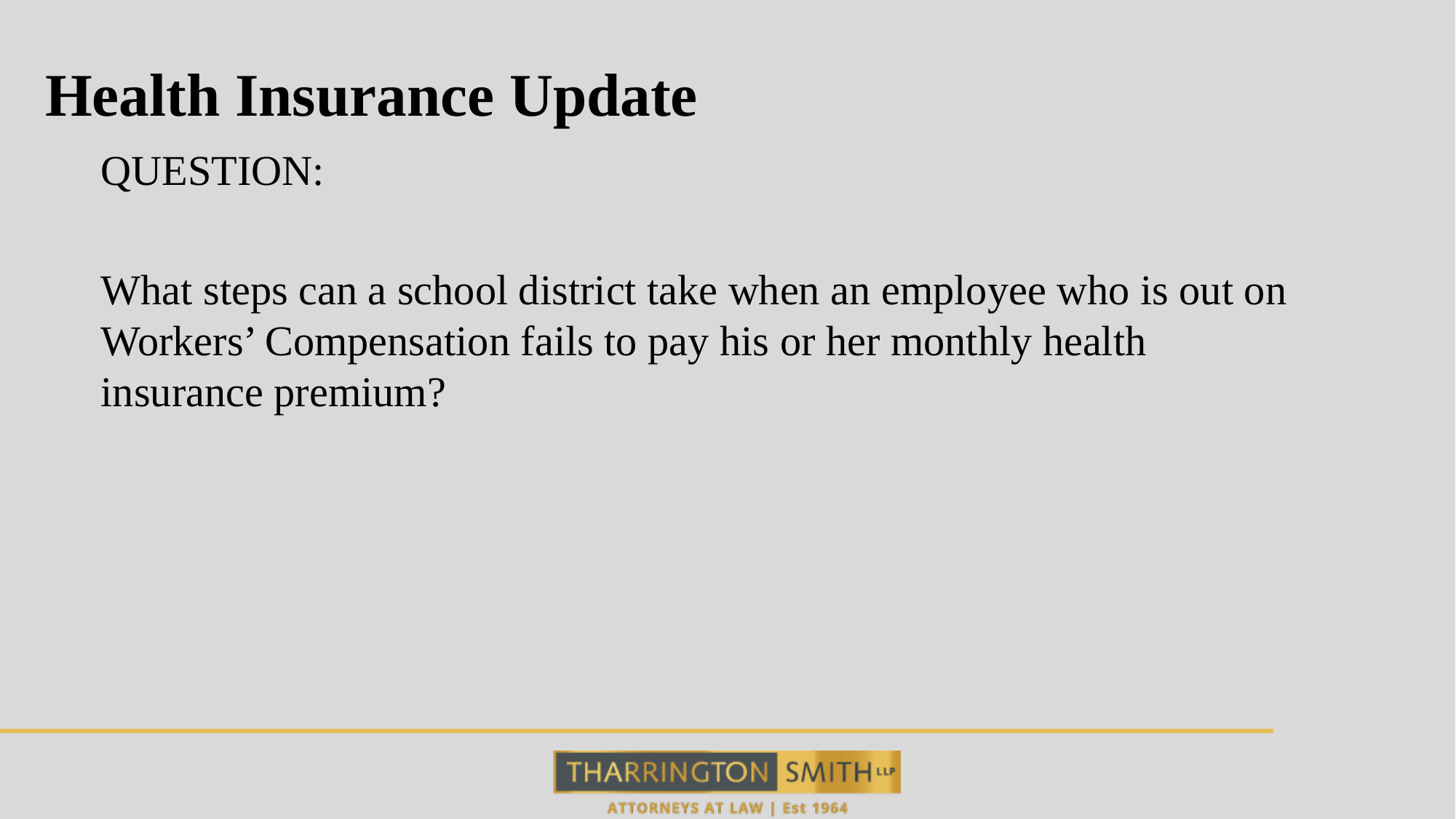

# Health Insurance Update
QUESTION:

What steps can a school district take when an employee who is out on Workers’ Compensation fails to pay his or her monthly health insurance premium?